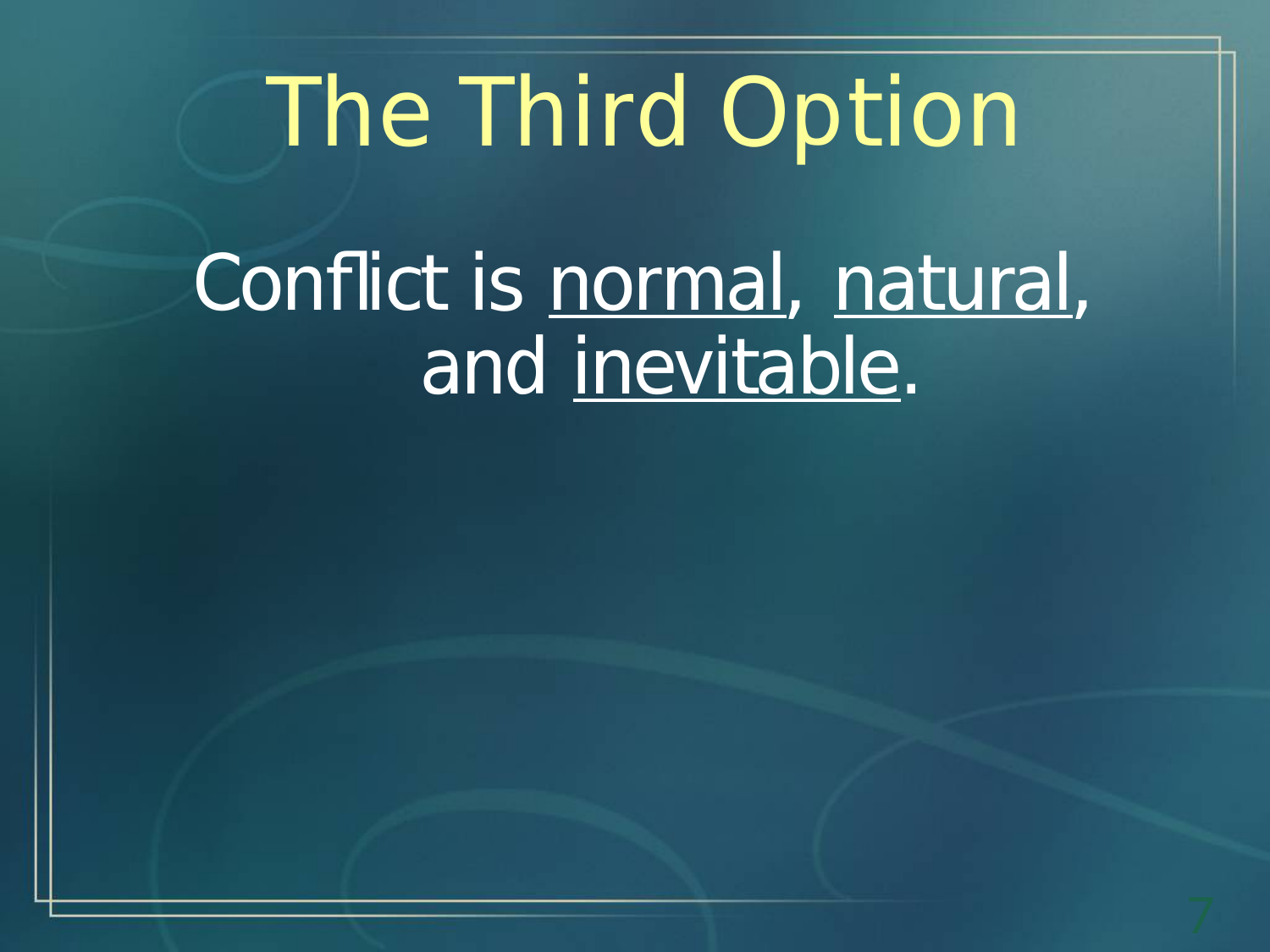

The Third Option
Conflict is normal, natural, and inevitable.
7